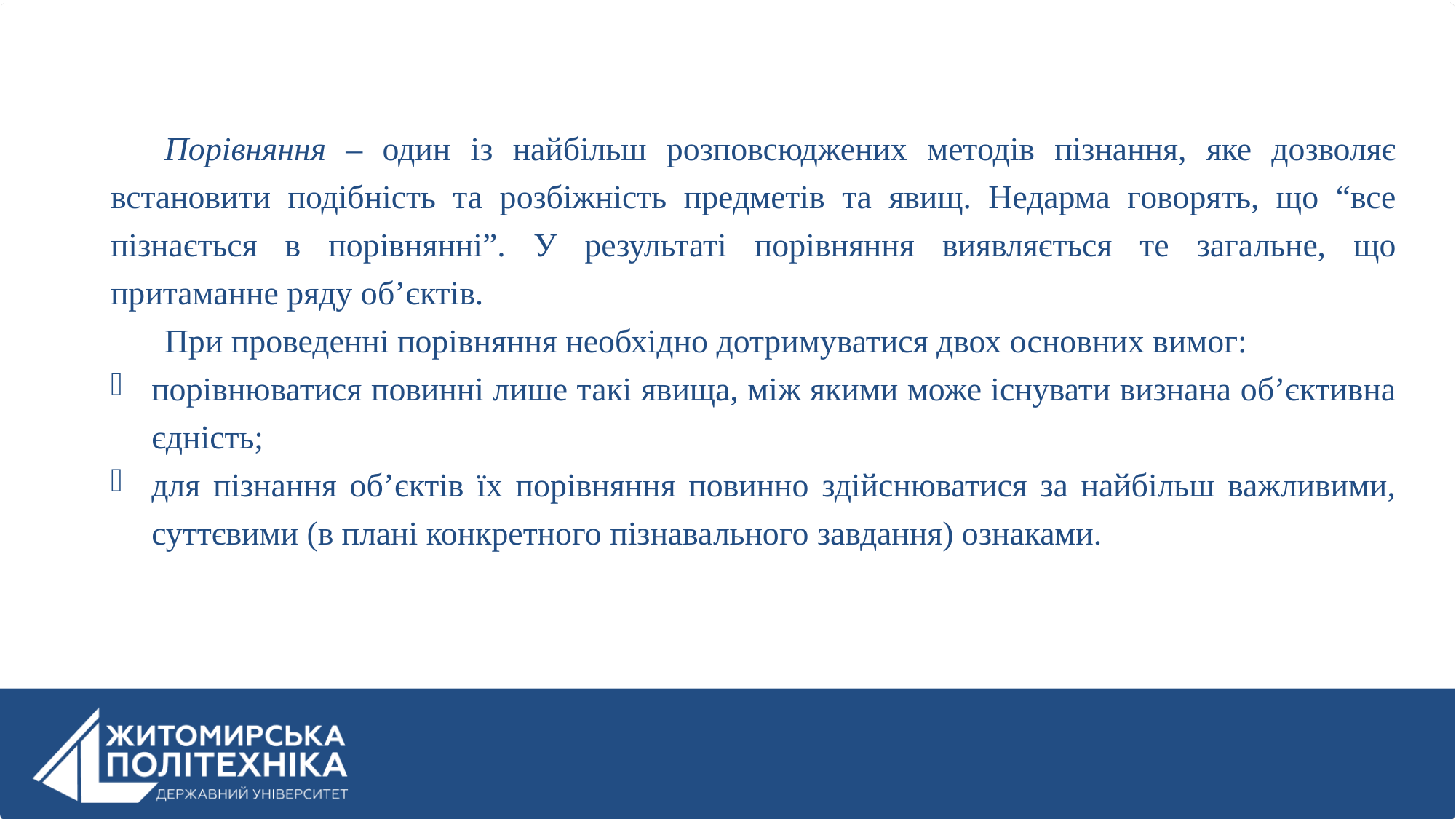

Порівняння – один із найбільш розповсюджених методів пізнання, яке дозволяє встановити подібність та розбіжність предметів та явищ. Недарма говорять, що “все пізнається в порівнянні”. У результаті порівняння виявляється те загальне, що притаманне ряду об’єктів.
При проведенні порівняння необхідно дотримуватися двох основних вимог:
порівнюватися повинні лише такі явища, між якими може існувати визнана об’єктивна єдність;
для пізнання об’єктів їх порівняння повинно здійснюватися за найбільш важливими, суттєвими (в плані конкретного пізнавального завдання) ознаками.